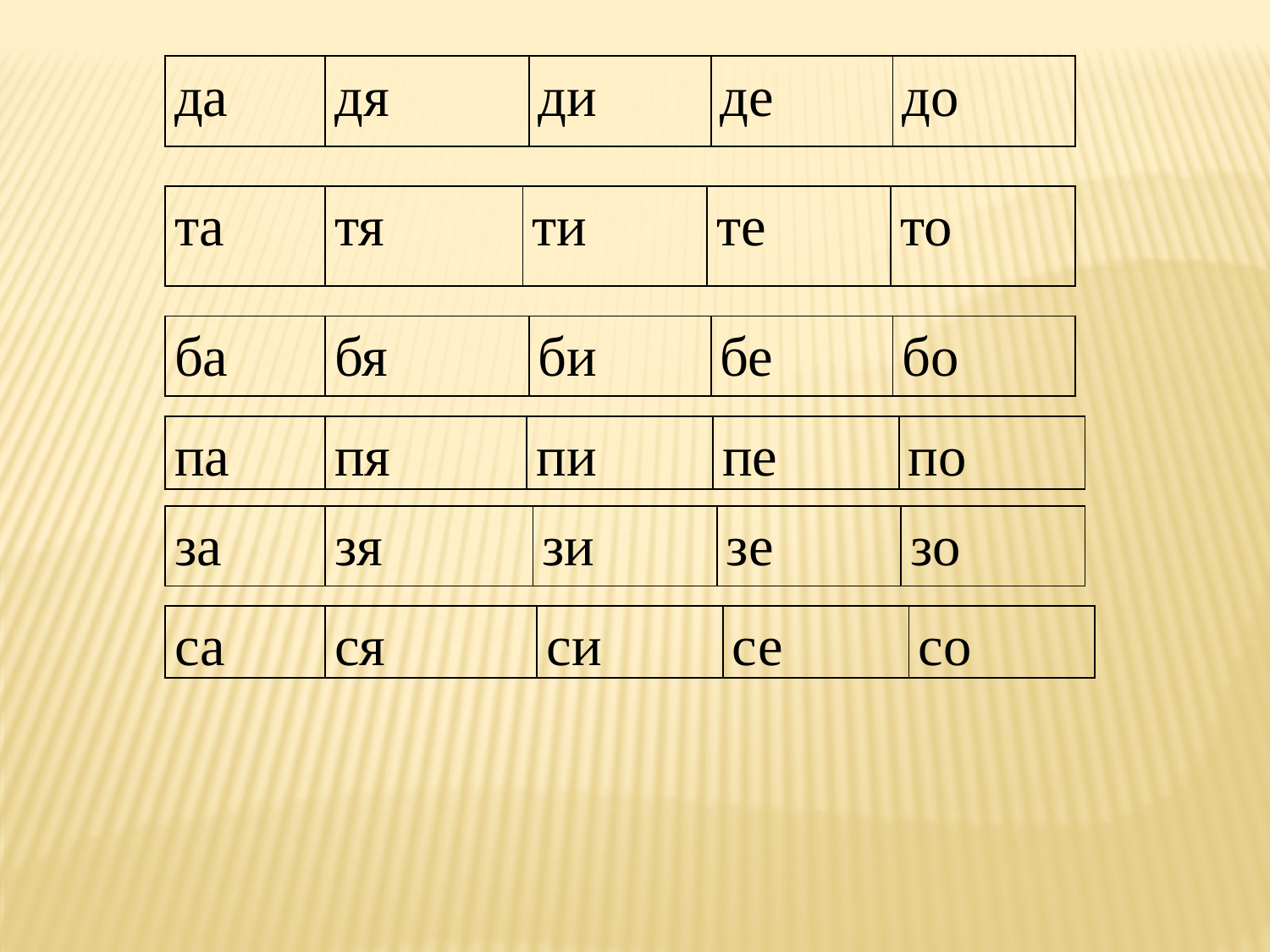

| да | дя | ди | де | до |
| --- | --- | --- | --- | --- |
| та | тя | ти | те | то |
| --- | --- | --- | --- | --- |
| ба | бя | би | бе | бо |
| --- | --- | --- | --- | --- |
| па | пя | пи | пе | по |
| --- | --- | --- | --- | --- |
| за | зя | зи | зе | зо |
| --- | --- | --- | --- | --- |
| са | ся | си | се | со |
| --- | --- | --- | --- | --- |